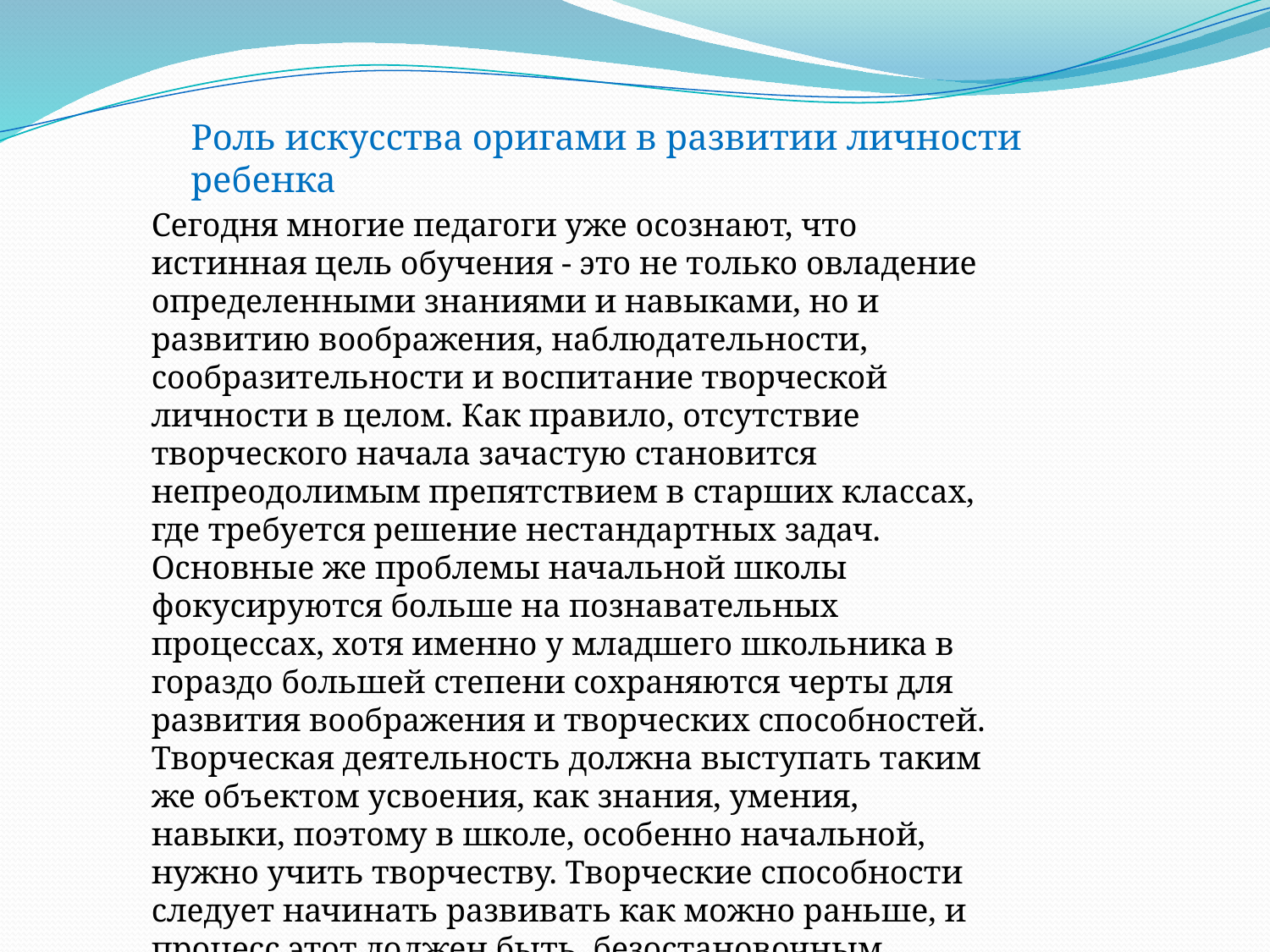

Роль искусства оригами в развитии личности ребенка
Сегодня многие педагоги уже осознают, что истинная цель обучения - это не только овладение определенными знаниями и навыками, но и развитию воображения, наблюдательности, сообразительности и воспитание творческой личности в целом. Как правило, отсутствие творческого начала зачастую становится непреодолимым препятствием в старших классах, где требуется решение нестандартных задач. Основные же проблемы начальной школы фокусируются больше на познавательных процессах, хотя именно у младшего школьника в гораздо большей степени сохраняются черты для развития воображения и творческих способностей. Творческая деятельность должна выступать таким же объектом усвоения, как знания, умения, навыки, поэтому в школе, особенно начальной, нужно учить творчеству. Творческие способности следует начинать развивать как можно раньше, и процесс этот должен быть  безостановочным.